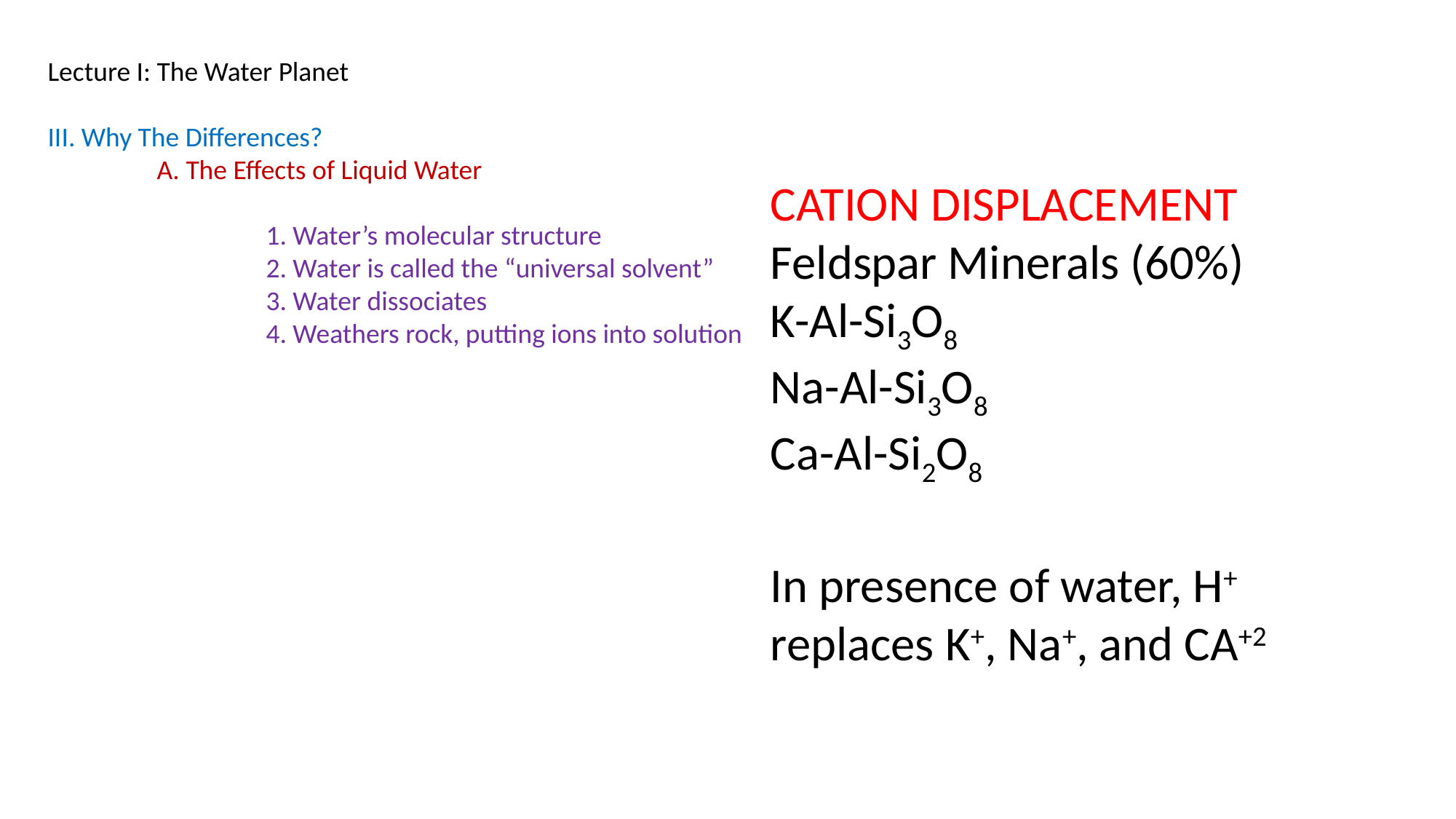

Lecture I: The Water Planet

III. Why The Differences?
	A. The Effects of Liquid Water

		1. Water’s molecular structure
		2. Water is called the “universal solvent”
		3. Water dissociates
		4. Weathers rock, putting ions into solution

CATION DISPLACEMENT
Feldspar Minerals (60%)
K-Al-Si3O8
Na-Al-Si3O8
Ca-Al-Si2O8

In presence of water, H+ replaces K+, Na+, and CA+2